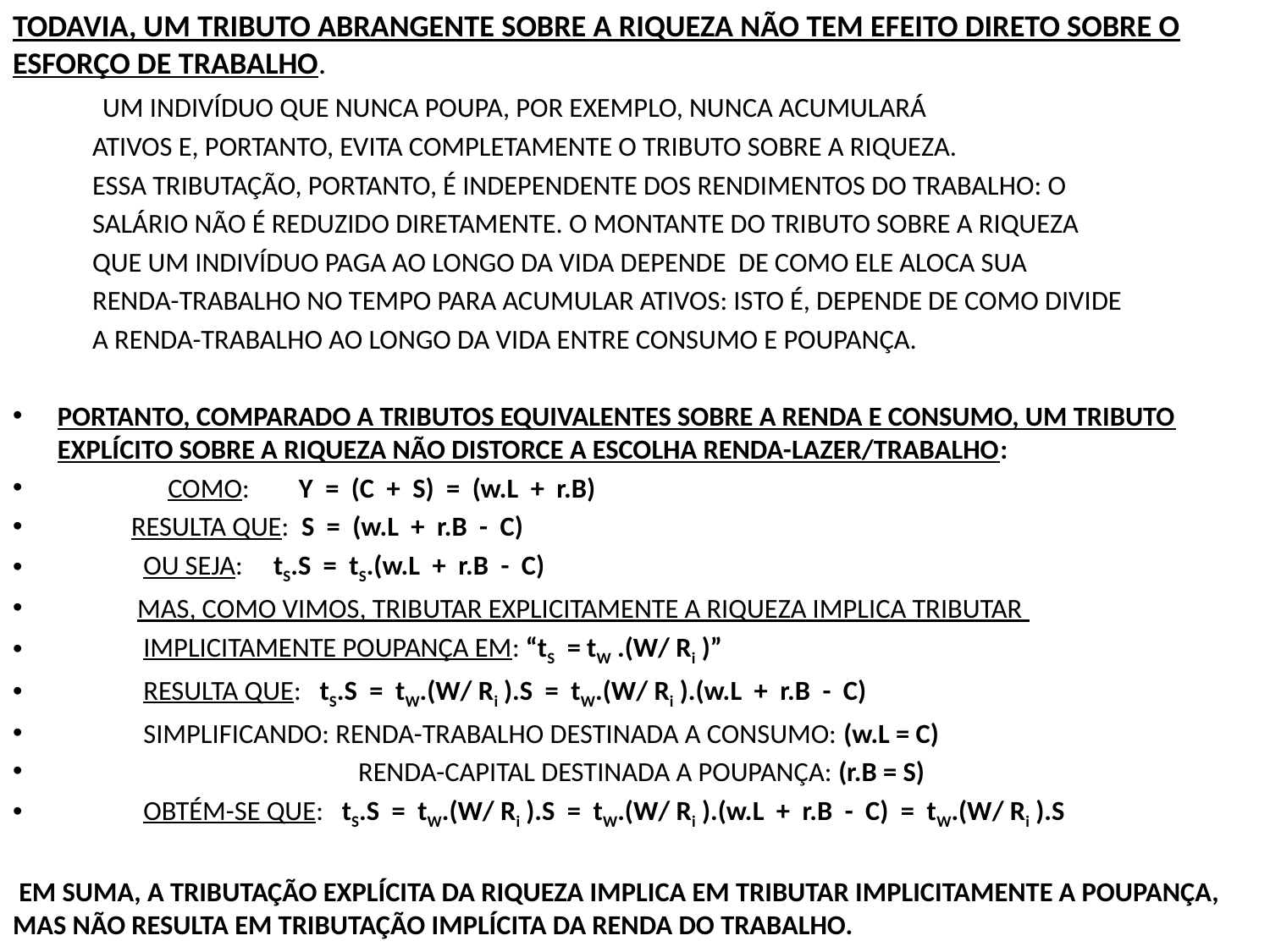

TODAVIA, UM TRIBUTO ABRANGENTE SOBRE A RIQUEZA NÃO TEM EFEITO DIRETO SOBRE O ESFORÇO DE TRABALHO.
             UM INDIVÍDUO QUE NUNCA POUPA, POR EXEMPLO, NUNCA ACUMULARÁ
             ATIVOS E, PORTANTO, EVITA COMPLETAMENTE O TRIBUTO SOBRE A RIQUEZA.
             ESSA TRIBUTAÇÃO, PORTANTO, É INDEPENDENTE DOS RENDIMENTOS DO TRABALHO: O
             SALÁRIO NÃO É REDUZIDO DIRETAMENTE. O MONTANTE DO TRIBUTO SOBRE A RIQUEZA
             QUE UM INDIVÍDUO PAGA AO LONGO DA VIDA DEPENDE  DE COMO ELE ALOCA SUA
             RENDA-TRABALHO NO TEMPO PARA ACUMULAR ATIVOS: ISTO É, DEPENDE DE COMO DIVIDE
             A RENDA-TRABALHO AO LONGO DA VIDA ENTRE CONSUMO E POUPANÇA.

PORTANTO, COMPARADO A TRIBUTOS EQUIVALENTES SOBRE A RENDA E CONSUMO, UM TRIBUTO EXPLÍCITO SOBRE A RIQUEZA NÃO DISTORCE A ESCOLHA RENDA-LAZER/TRABALHO:
                  COMO:        Y  =  (C  +  S)  =  (w.L  +  r.B)
            RESULTA QUE:  S  =  (w.L  +  r.B  -  C)
              OU SEJA:     tS.S  =  tS.(w.L  +  r.B  -  C)
             MAS, COMO VIMOS, TRIBUTAR EXPLICITAMENTE A RIQUEZA IMPLICA TRIBUTAR
              IMPLICITAMENTE POUPANÇA EM: “tS  = tW .(W/ Ri )”
              RESULTA QUE:   tS.S  =  tW.(W/ Ri ).S  =  tW.(W/ Ri ).(w.L  +  r.B  -  C)
              SIMPLIFICANDO: RENDA-TRABALHO DESTINADA A CONSUMO: (w.L = C)
                                                 RENDA-CAPITAL DESTINADA A POUPANÇA: (r.B = S)
              OBTÉM-SE QUE:   tS.S  =  tW.(W/ Ri ).S  =  tW.(W/ Ri ).(w.L  +  r.B  -  C)  =  tW.(W/ Ri ).S

 EM SUMA, A TRIBUTAÇÃO EXPLÍCITA DA RIQUEZA IMPLICA EM TRIBUTAR IMPLICITAMENTE A POUPANÇA, MAS NÃO RESULTA EM TRIBUTAÇÃO IMPLÍCITA DA RENDA DO TRABALHO.